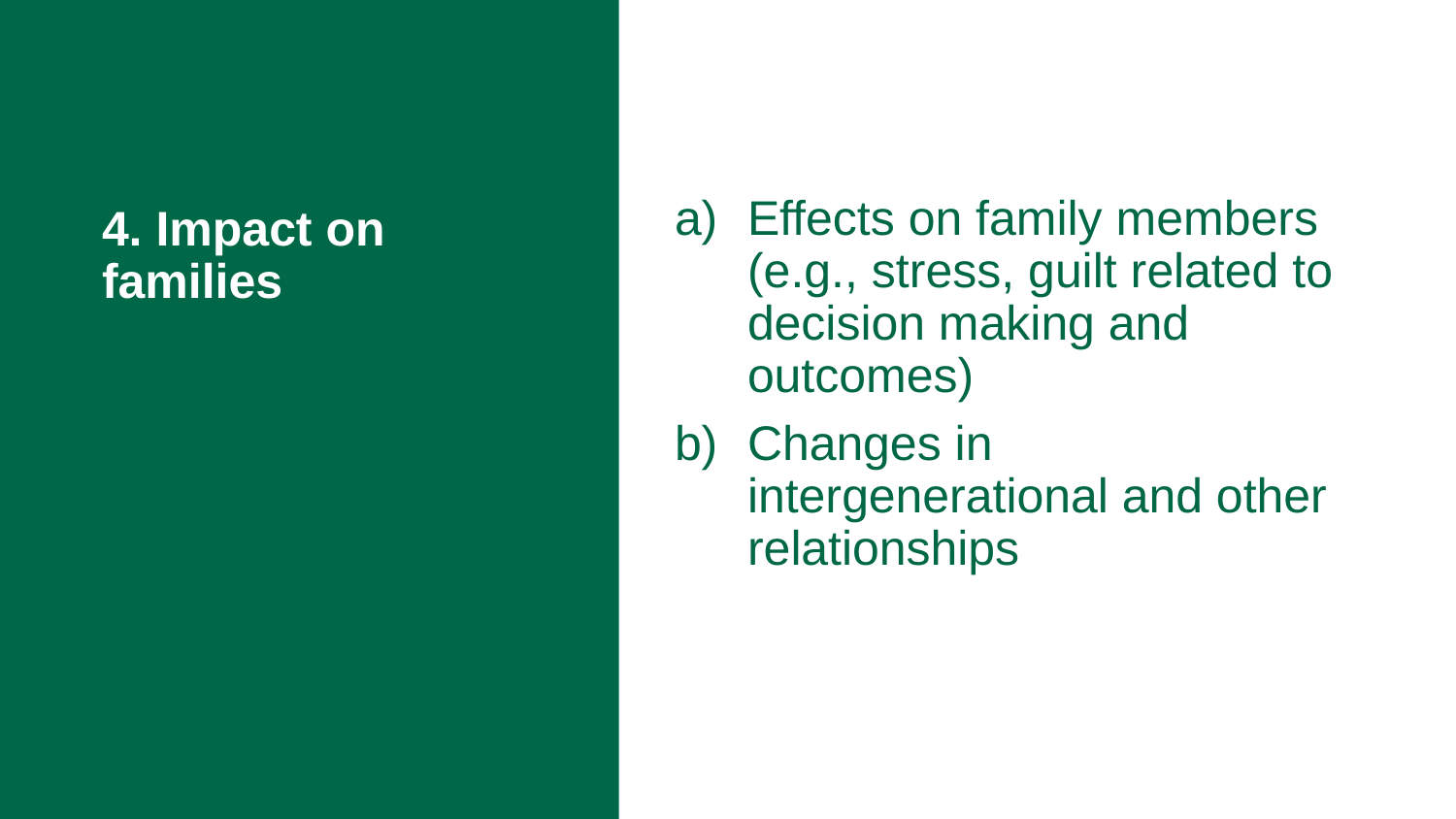

# 4. Impact on families
Effects on family members (e.g., stress, guilt related to decision making and outcomes)
Changes in intergenerational and other relationships